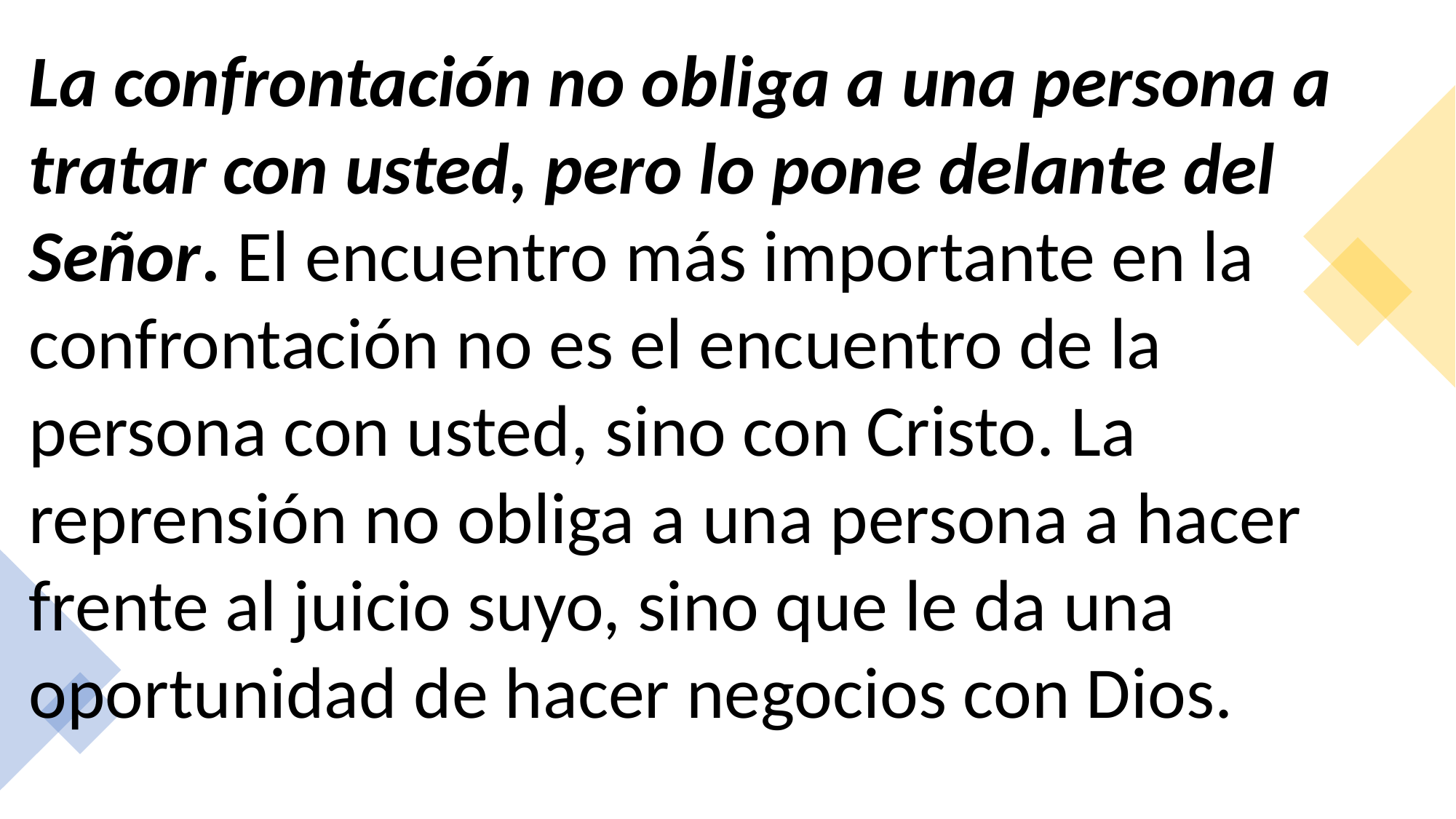

La confrontación no obliga a una persona a tratar con usted, pero lo pone delante del Señor. El encuentro más importante en la confrontación no es el encuentro de la persona con usted, sino con Cristo. La reprensión no obliga a una persona a hacer frente al juicio suyo, sino que le da una oportunidad de hacer negocios con Dios.